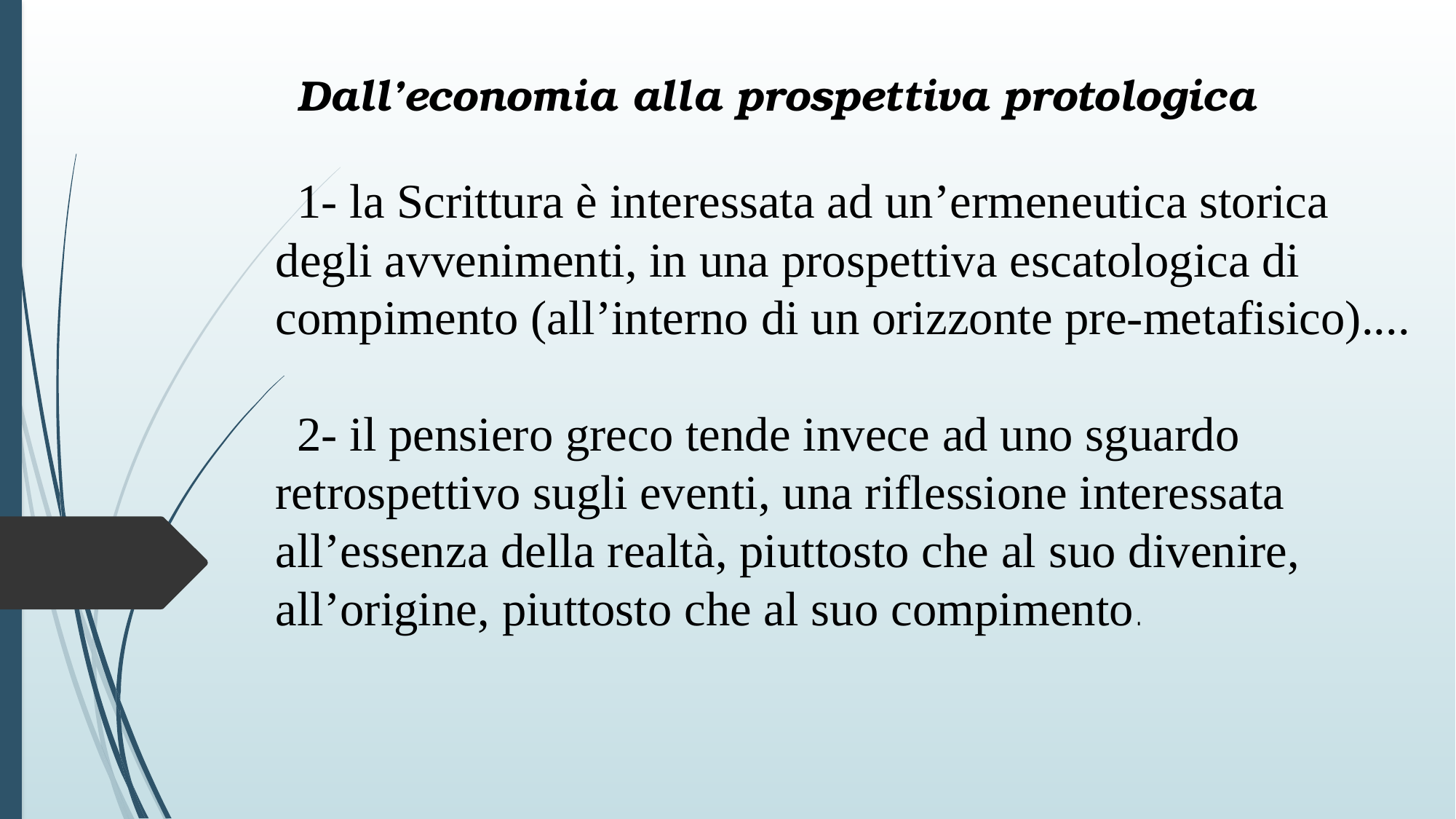

Dall’economia alla prospettiva protologica

1- la Scrittura è interessata ad un’ermeneutica storica degli avvenimenti, in una prospettiva escatologica di compimento (all’interno di un orizzonte pre-metafisico)....

2- il pensiero greco tende invece ad uno sguardo retrospettivo sugli eventi, una riflessione interessata all’essenza della realtà, piuttosto che al suo divenire, all’origine, piuttosto che al suo compimento.